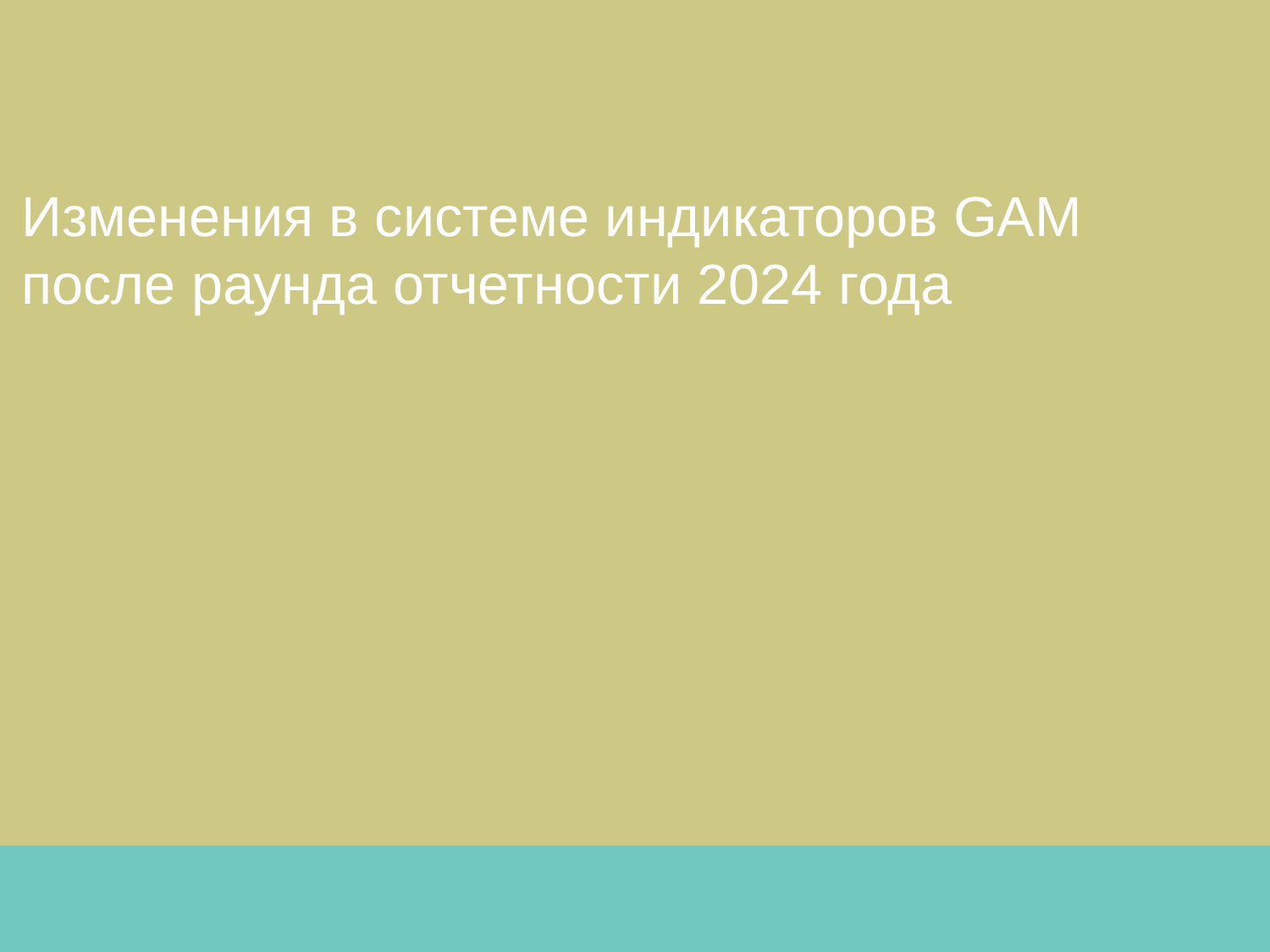

Изменения в системе индикаторов GAM
после раунда отчетности 2024 года